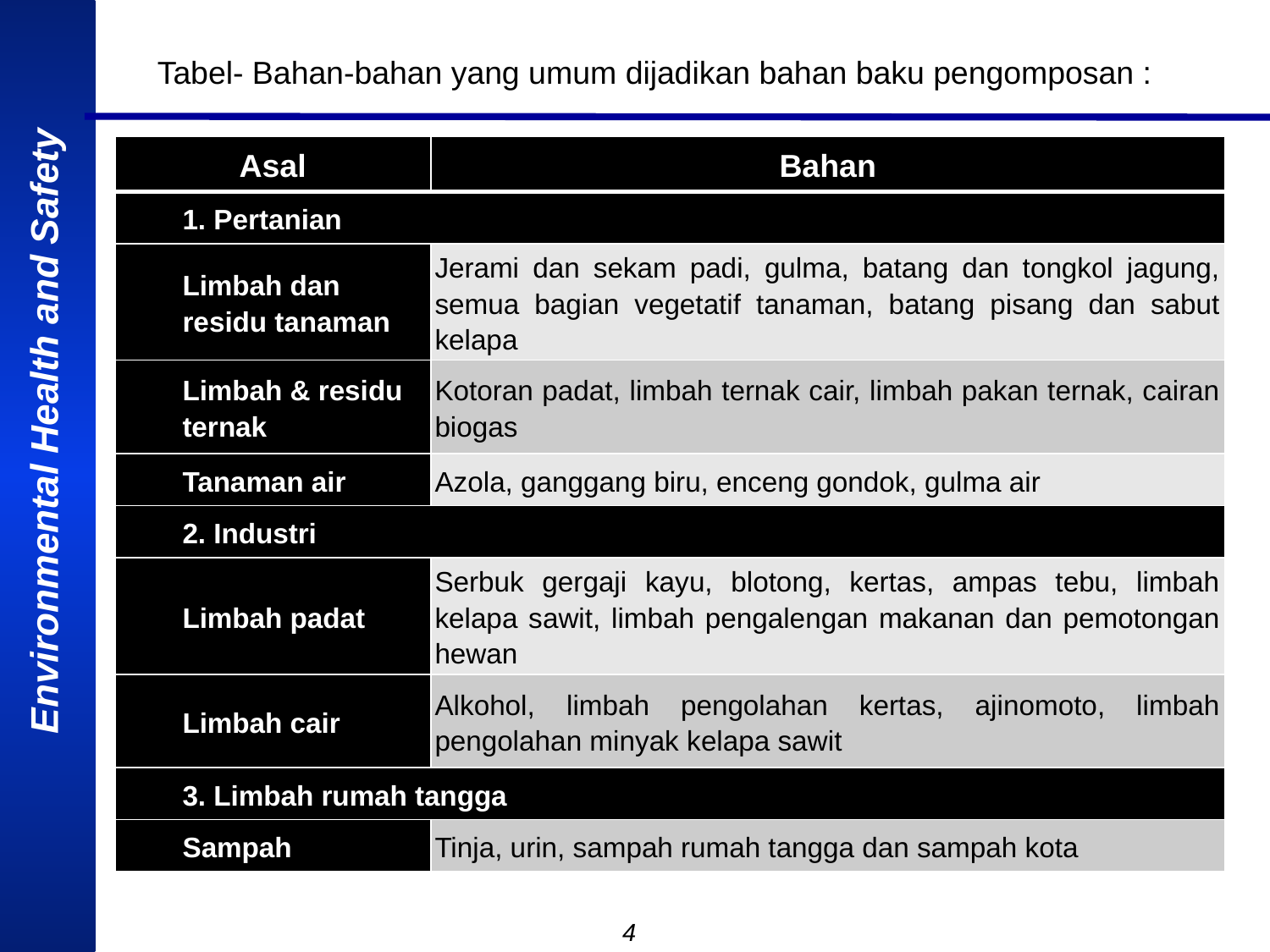

Tabel- Bahan-bahan yang umum dijadikan bahan baku pengomposan :
| Asal | Bahan |
| --- | --- |
| 1. Pertanian |  |
| Limbah dan residu tanaman | Jerami dan sekam padi, gulma, batang dan tongkol jagung, semua bagian vegetatif tanaman, batang pisang dan sabut kelapa |
| Limbah & residu ternak | Kotoran padat, limbah ternak cair, limbah pakan ternak, cairan biogas |
| Tanaman air | Azola, ganggang biru, enceng gondok, gulma air |
| 2. Industri |  |
| Limbah padat | Serbuk gergaji kayu, blotong, kertas, ampas tebu, limbah kelapa sawit, limbah pengalengan makanan dan pemotongan hewan |
| Limbah cair | Alkohol, limbah pengolahan kertas, ajinomoto, limbah pengolahan minyak kelapa sawit |
| 3. Limbah rumah tangga |  |
| Sampah | Tinja, urin, sampah rumah tangga dan sampah kota |